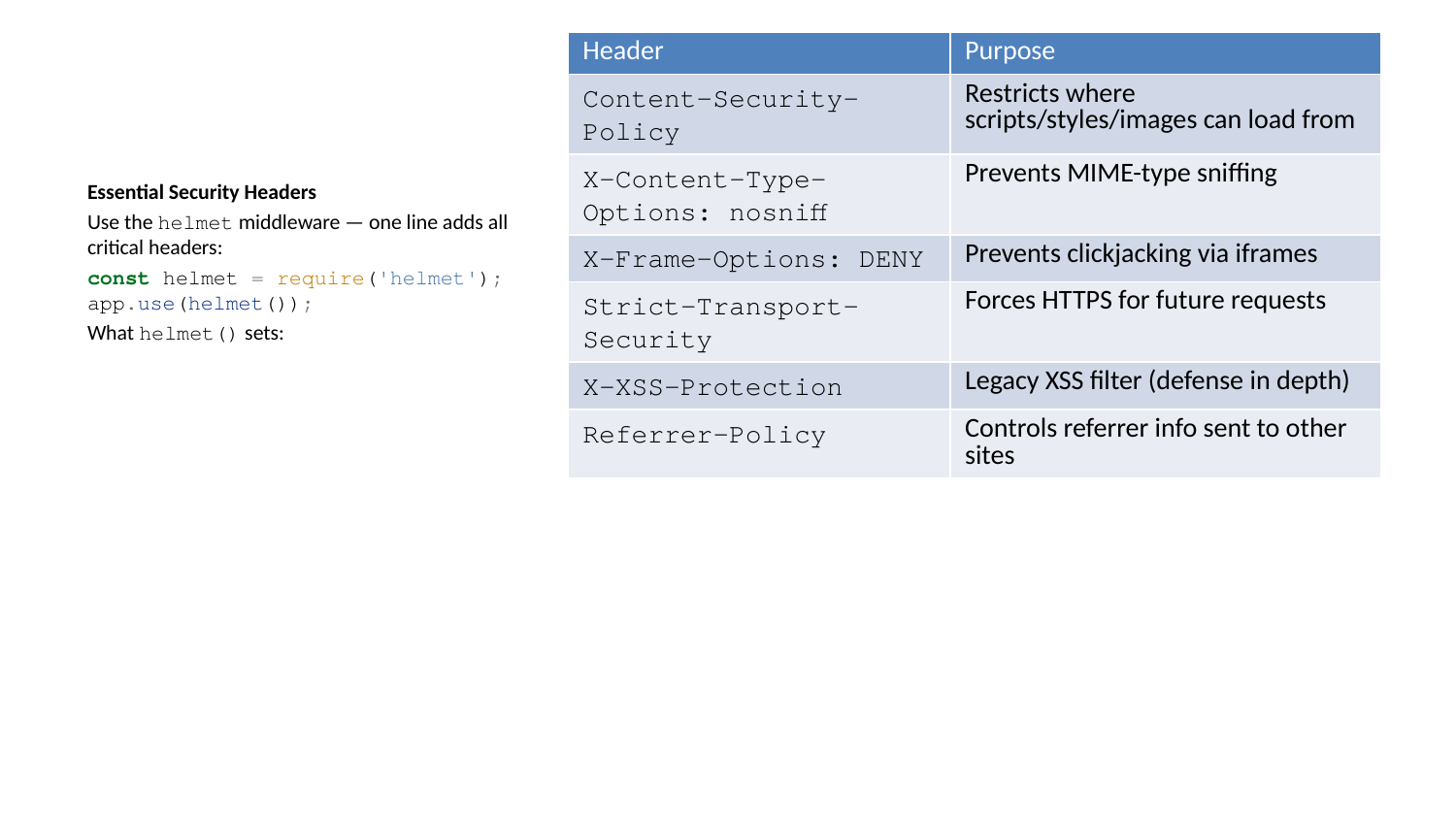

| Header | Purpose |
| --- | --- |
| Content-Security-Policy | Restricts where scripts/styles/images can load from |
| X-Content-Type-Options: nosniff | Prevents MIME-type sniffing |
| X-Frame-Options: DENY | Prevents clickjacking via iframes |
| Strict-Transport-Security | Forces HTTPS for future requests |
| X-XSS-Protection | Legacy XSS filter (defense in depth) |
| Referrer-Policy | Controls referrer info sent to other sites |
Essential Security Headers
Use the helmet middleware — one line adds all critical headers:
const helmet = require('helmet');
app.use(helmet());
What helmet() sets: